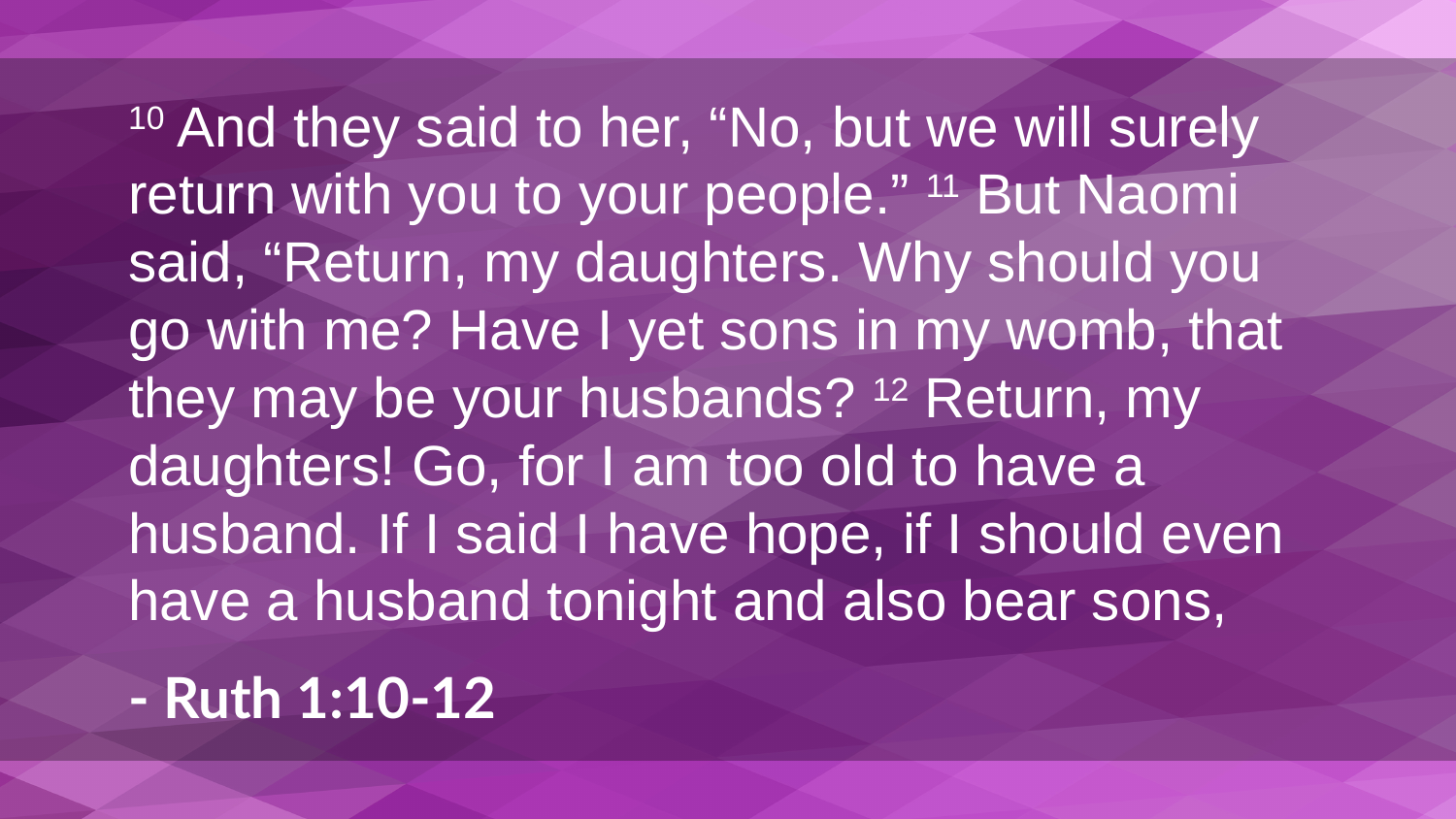

10 And they said to her, “No, but we will surely return with you to your people.” 11 But Naomi said, “Return, my daughters. Why should you go with me? Have I yet sons in my womb, that they may be your husbands? 12 Return, my daughters! Go, for I am too old to have a husband. If I said I have hope, if I should even have a husband tonight and also bear sons,
- Ruth 1:10-12